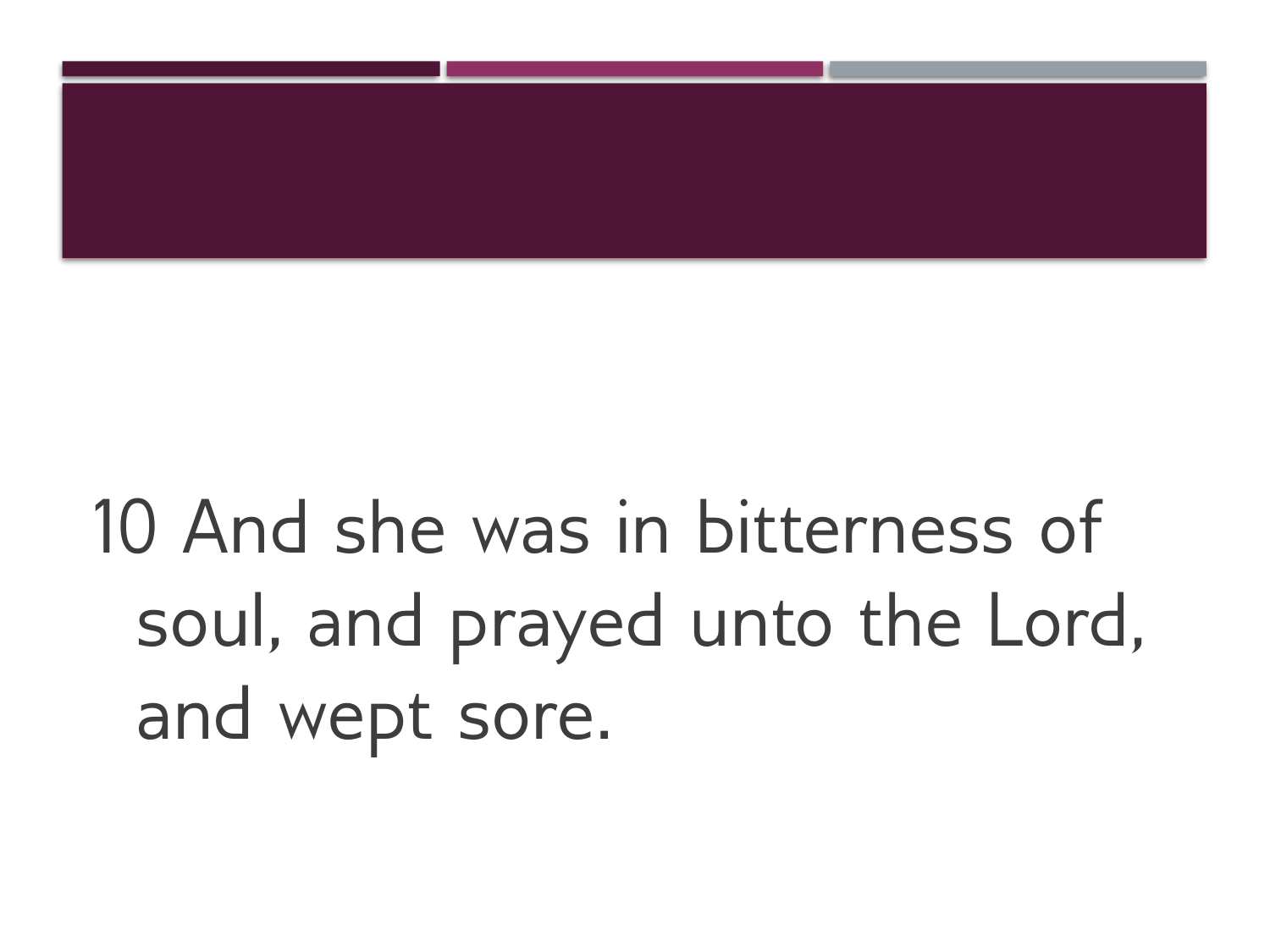

10 And she was in bitterness of soul, and prayed unto the Lord, and wept sore.